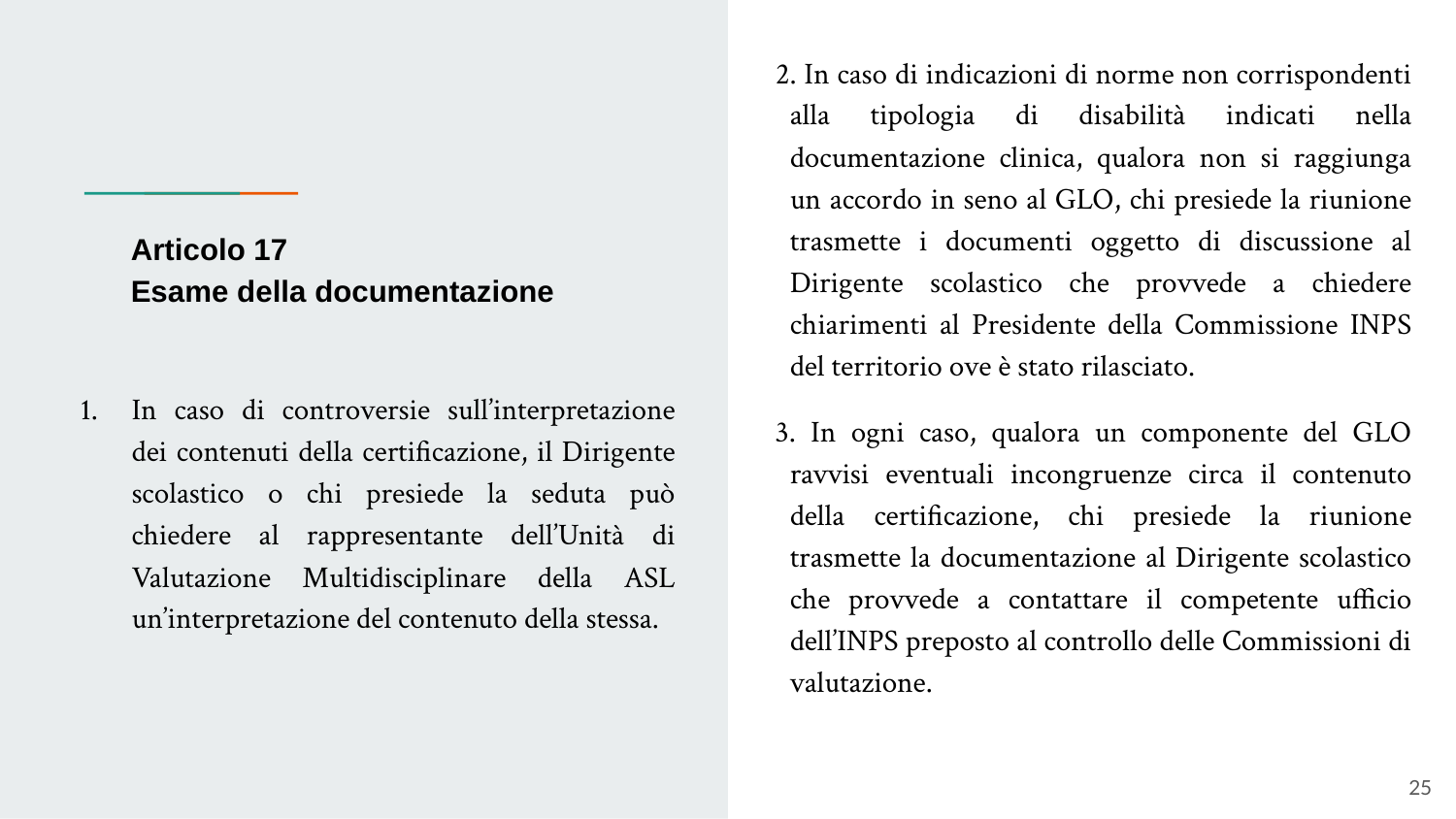

2. In caso di indicazioni di norme non corrispondenti alla tipologia di disabilità indicati nella documentazione clinica, qualora non si raggiunga un accordo in seno al GLO, chi presiede la riunione trasmette i documenti oggetto di discussione al Dirigente scolastico che provvede a chiedere chiarimenti al Presidente della Commissione INPS del territorio ove è stato rilasciato.
3. In ogni caso, qualora un componente del GLO ravvisi eventuali incongruenze circa il contenuto della certificazione, chi presiede la riunione trasmette la documentazione al Dirigente scolastico che provvede a contattare il competente ufficio dell’INPS preposto al controllo delle Commissioni di valutazione.

# Articolo 17 Esame della documentazione

In caso di controversie sull’interpretazione dei contenuti della certificazione, il Dirigente scolastico o chi presiede la seduta può chiedere al rappresentante dell’Unità di Valutazione Multidisciplinare della ASL un’interpretazione del contenuto della stessa.

25